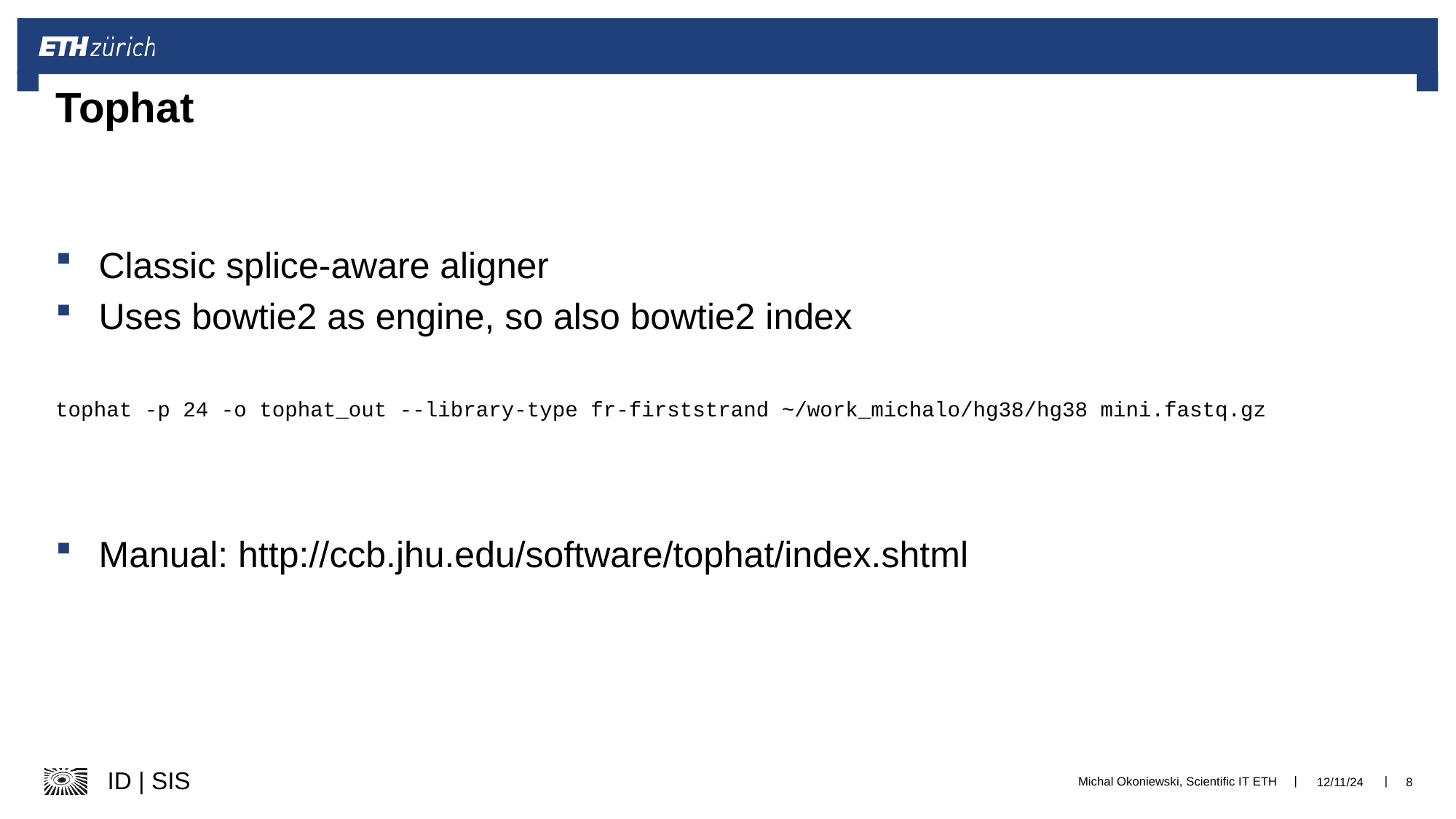

# Tophat
Classic splice-aware aligner
Uses bowtie2 as engine, so also bowtie2 index

tophat -p 24 -o tophat_out --library-type fr-firststrand ~/work_michalo/hg38/hg38 mini.fastq.gz

Manual: http://ccb.jhu.edu/software/tophat/index.shtml
Michal Okoniewski, Scientific IT ETH
12/11/24
8